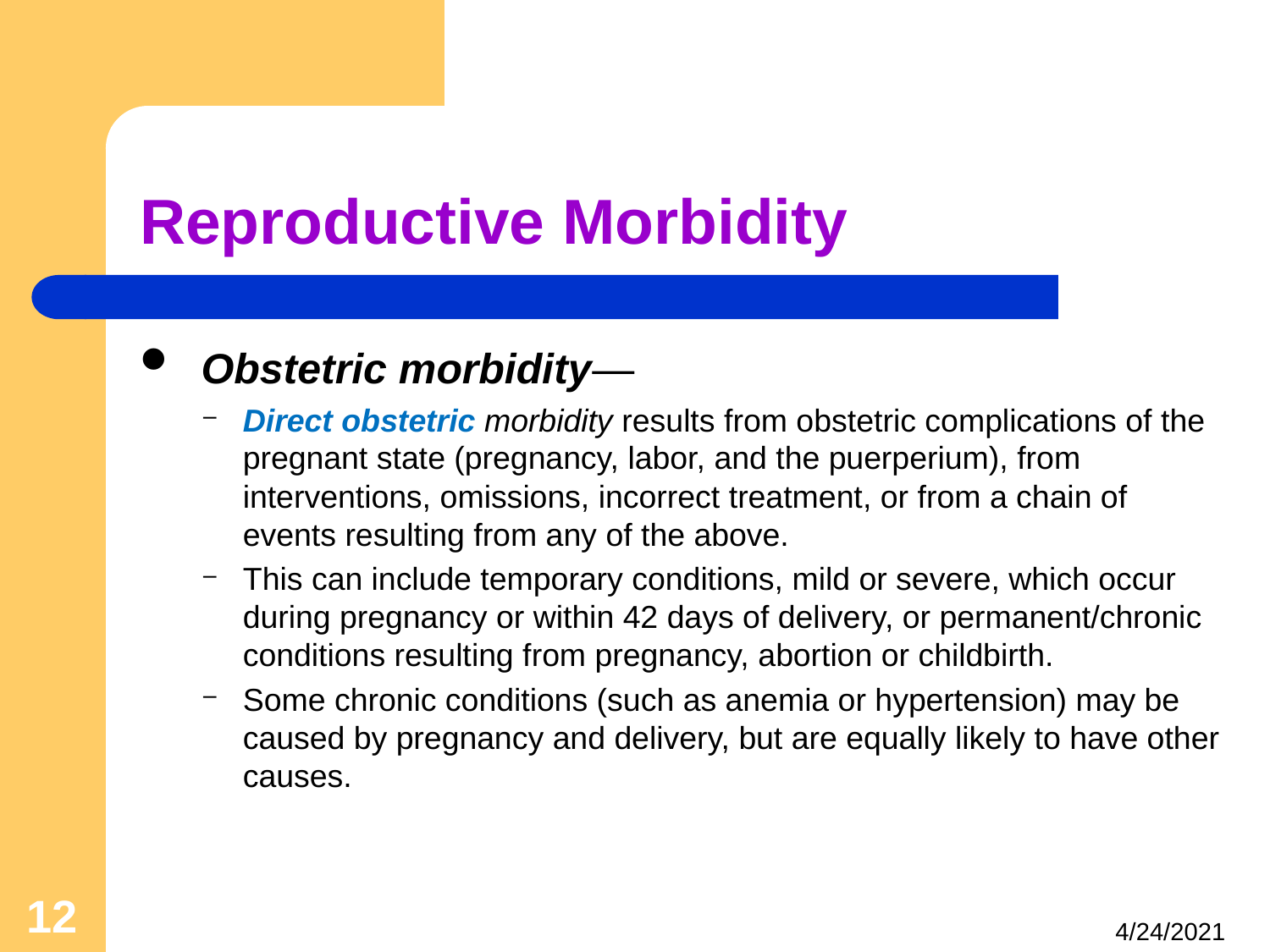

# Reproductive Morbidity
 Obstetric morbidity—
Direct obstetric morbidity results from obstetric complications of the pregnant state (pregnancy, labor, and the puerperium), from interventions, omissions, incorrect treatment, or from a chain of events resulting from any of the above.
This can include temporary conditions, mild or severe, which occur during pregnancy or within 42 days of delivery, or permanent/chronic conditions resulting from pregnancy, abortion or childbirth.
Some chronic conditions (such as anemia or hypertension) may be caused by pregnancy and delivery, but are equally likely to have other causes.
12
4/24/2021